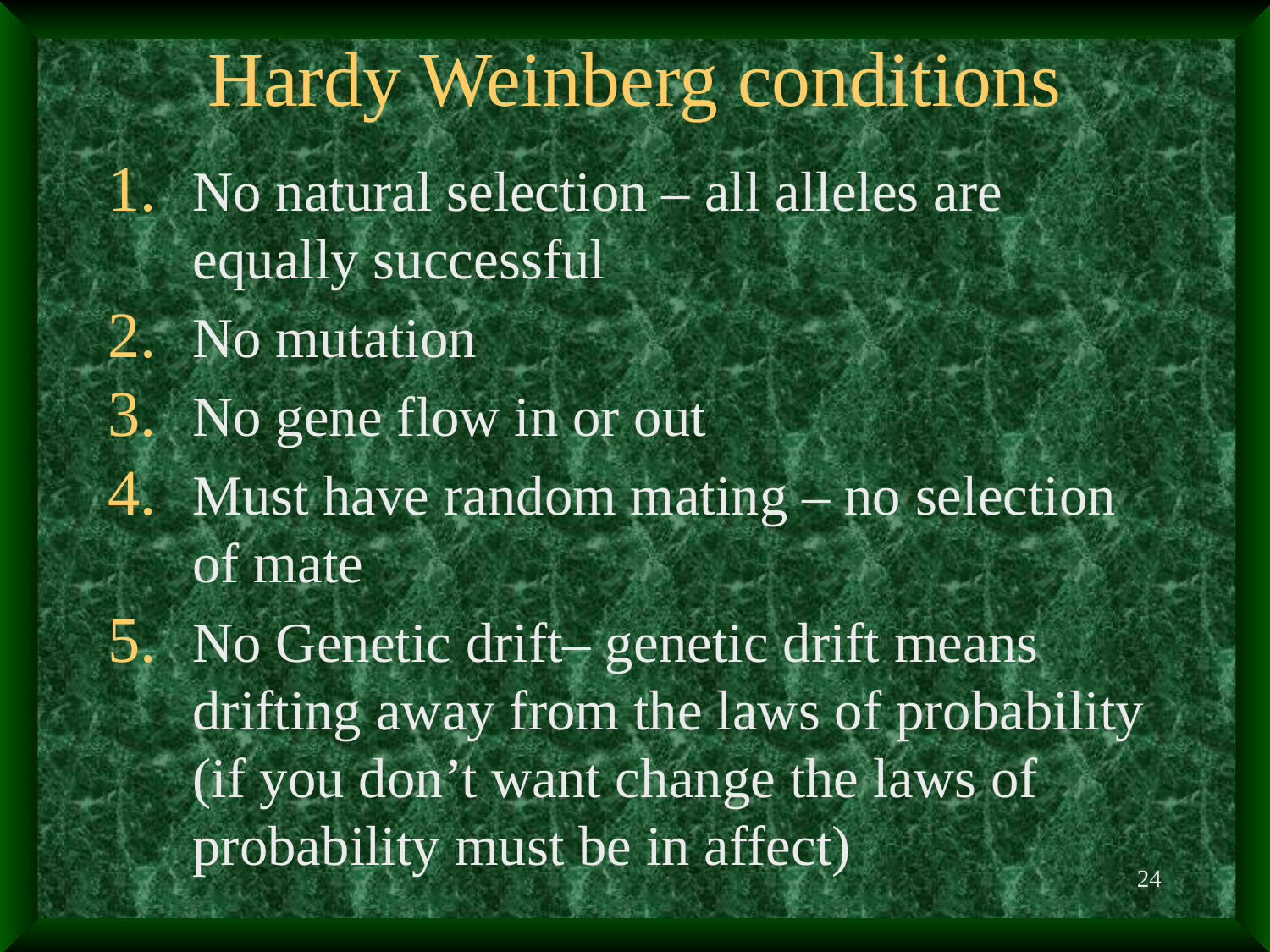

# Hardy Weinberg conditions
No natural selection – all alleles are equally successful
No mutation
No gene flow in or out
Must have random mating – no selection of mate
No Genetic drift– genetic drift means drifting away from the laws of probability (if you don’t want change the laws of probability must be in affect)

24